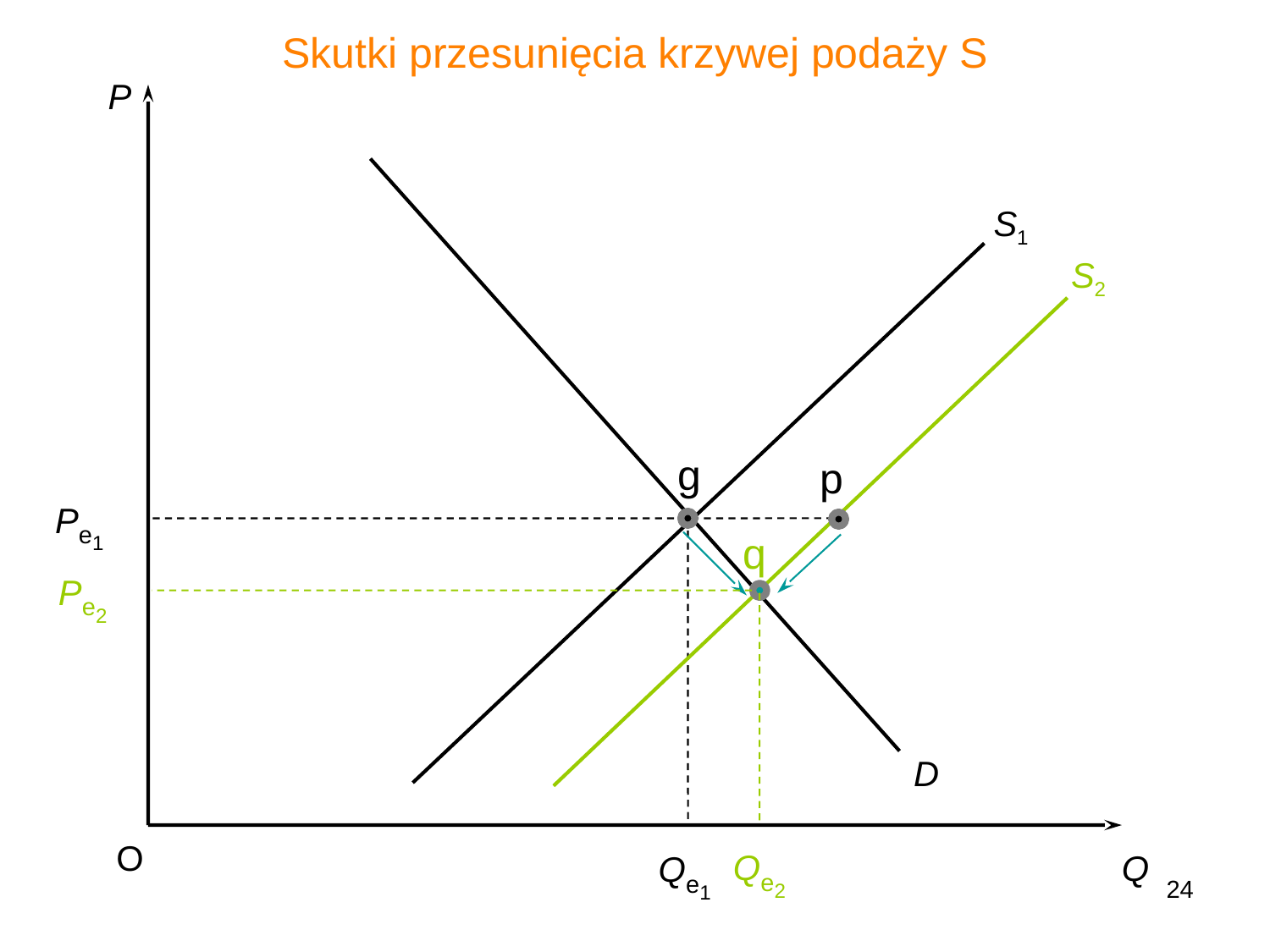

# Skutki przesunięcia krzywej podaży S
P

S1

S2

g
p
Pe1

q

Pe2

D

O
Qe2
Qe1
Q
24